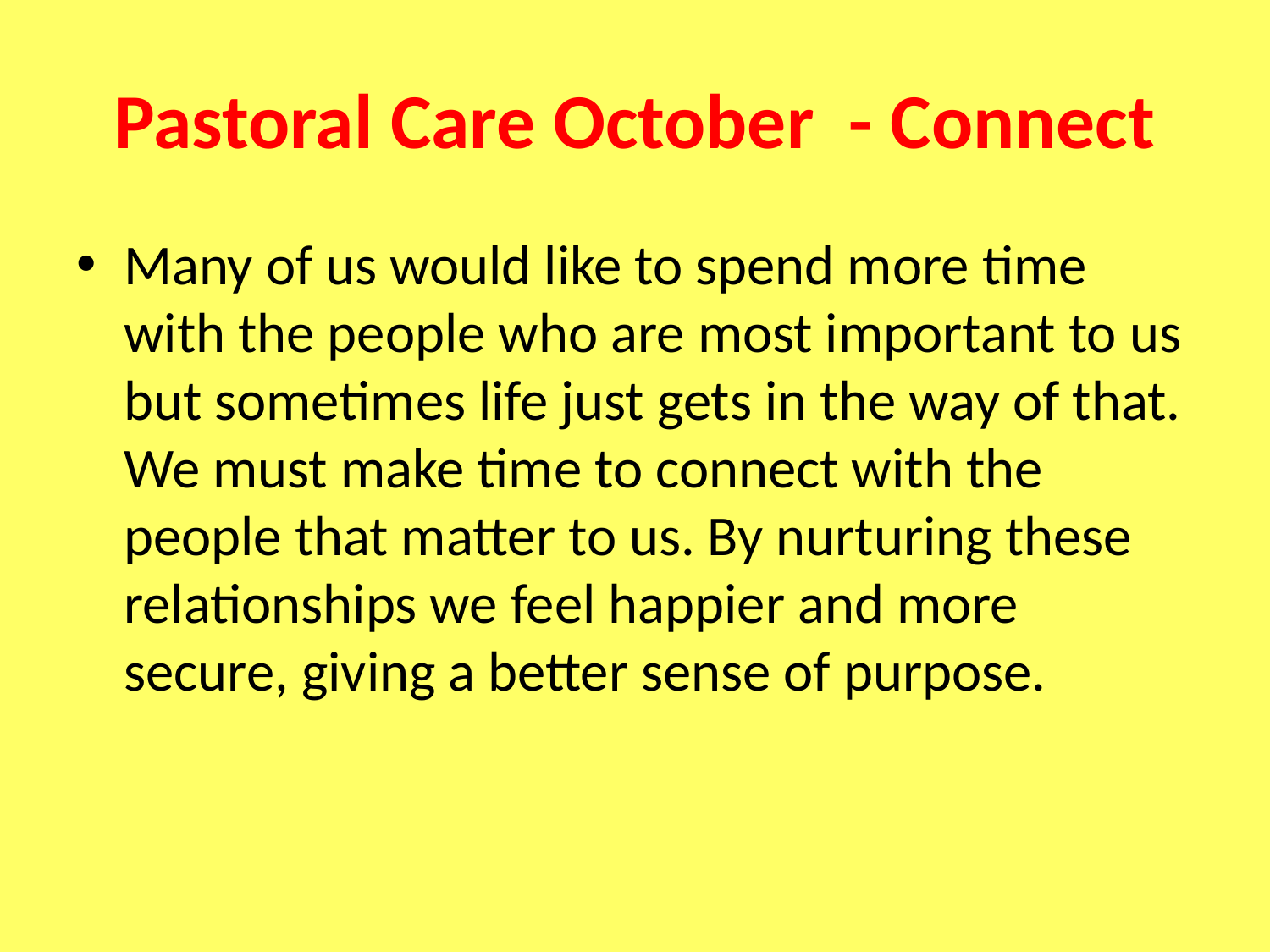

# Pastoral Care October  - Connect
Many of us would like to spend more time with the people who are most important to us but sometimes life just gets in the way of that. We must make time to connect with the people that matter to us. By nurturing these relationships we feel happier and more secure, giving a better sense of purpose.